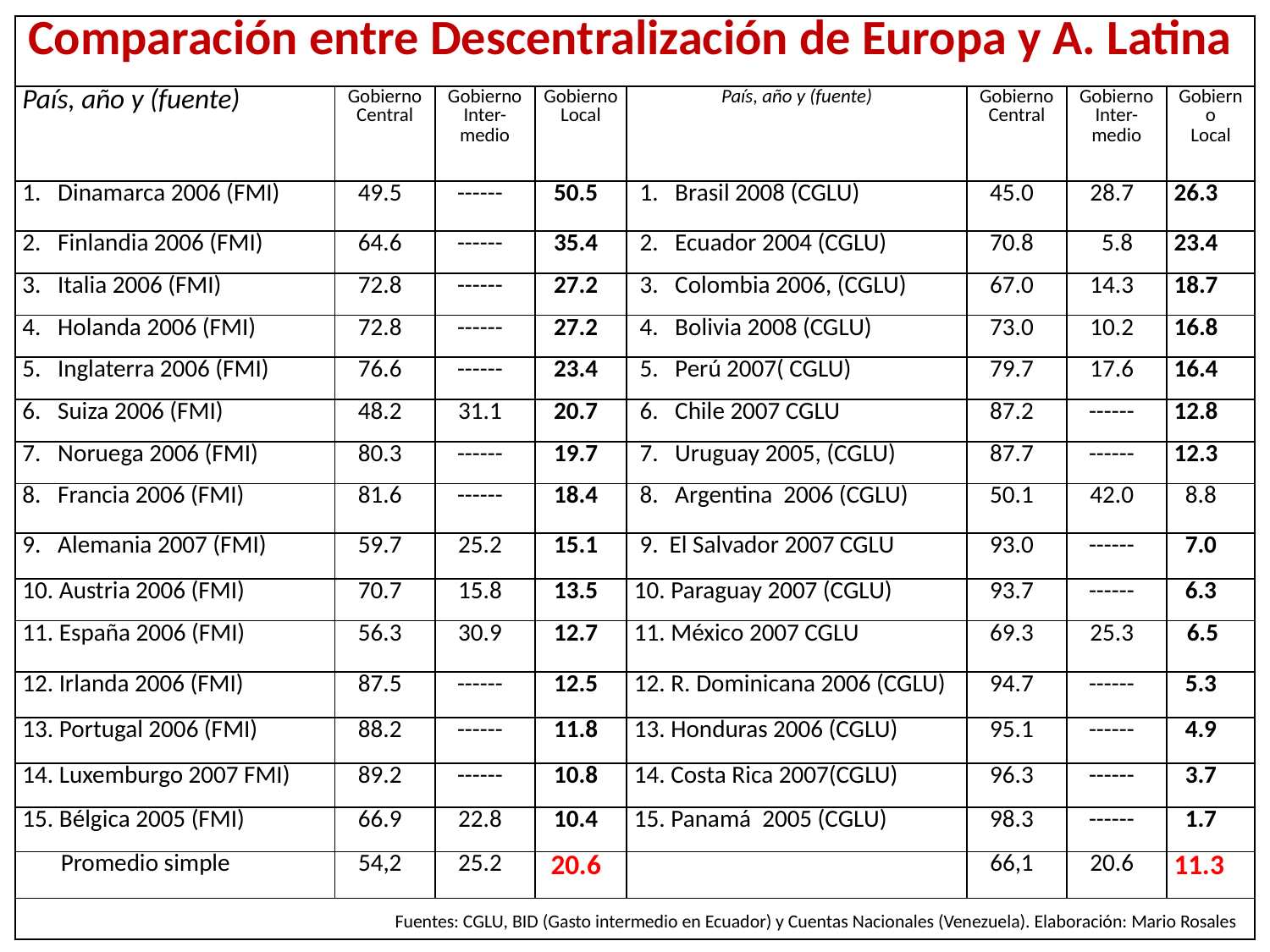

| Comparación entre Descentralización de Europa y A. Latina |  |  |  |  |  |  |  |
| --- | --- | --- | --- | --- | --- | --- | --- |
| País, año y (fuente) | Gobierno Central | Gobierno Inter- medio | Gobierno Local | País, año y (fuente) | Gobierno Central | Gobierno Inter- medio | Gobierno Local |
| 1. Dinamarca 2006 (FMI) | 49.5 | ------ | 50.5 | 1. Brasil 2008 (CGLU) | 45.0 | 28.7 | 26.3 |
| 2. Finlandia 2006 (FMI) | 64.6 | ------ | 35.4 | 2. Ecuador 2004 (CGLU) | 70.8 | 5.8 | 23.4 |
| 3. Italia 2006 (FMI) | 72.8 | ------ | 27.2 | 3. Colombia 2006, (CGLU) | 67.0 | 14.3 | 18.7 |
| 4. Holanda 2006 (FMI) | 72.8 | ------ | 27.2 | 4. Bolivia 2008 (CGLU) | 73.0 | 10.2 | 16.8 |
| 5. Inglaterra 2006 (FMI) | 76.6 | ------ | 23.4 | 5. Perú 2007( CGLU) | 79.7 | 17.6 | 16.4 |
| 6. Suiza 2006 (FMI) | 48.2 | 31.1 | 20.7 | 6. Chile 2007 CGLU | 87.2 | ------ | 12.8 |
| 7. Noruega 2006 (FMI) | 80.3 | ------ | 19.7 | 7. Uruguay 2005, (CGLU) | 87.7 | ------ | 12.3 |
| 8. Francia 2006 (FMI) | 81.6 | ------ | 18.4 | 8. Argentina 2006 (CGLU) | 50.1 | 42.0 | 8.8 |
| 9. Alemania 2007 (FMI) | 59.7 | 25.2 | 15.1 | 9. El Salvador 2007 CGLU | 93.0 | ------ | 7.0 |
| 10. Austria 2006 (FMI) | 70.7 | 15.8 | 13.5 | 10. Paraguay 2007 (CGLU) | 93.7 | ------ | 6.3 |
| 11. España 2006 (FMI) | 56.3 | 30.9 | 12.7 | 11. México 2007 CGLU | 69.3 | 25.3 | 6.5 |
| 12. Irlanda 2006 (FMI) | 87.5 | ------ | 12.5 | 12. R. Dominicana 2006 (CGLU) | 94.7 | ------ | 5.3 |
| 13. Portugal 2006 (FMI) | 88.2 | ------ | 11.8 | 13. Honduras 2006 (CGLU) | 95.1 | ------ | 4.9 |
| 14. Luxemburgo 2007 FMI) | 89.2 | ------ | 10.8 | 14. Costa Rica 2007(CGLU) | 96.3 | ------ | 3.7 |
| 15. Bélgica 2005 (FMI) | 66.9 | 22.8 | 10.4 | 15. Panamá 2005 (CGLU) | 98.3 | ------ | 1.7 |
| Promedio simple | 54,2 | 25.2 | 20.6 |  | 66,1 | 20.6 | 11.3 |
| Fuentes: CGLU, BID (Gasto intermedio en Ecuador) y Cuentas Nacionales (Venezuela). Elaboración: Mario Rosales |  |  |  |  |  |  |  |